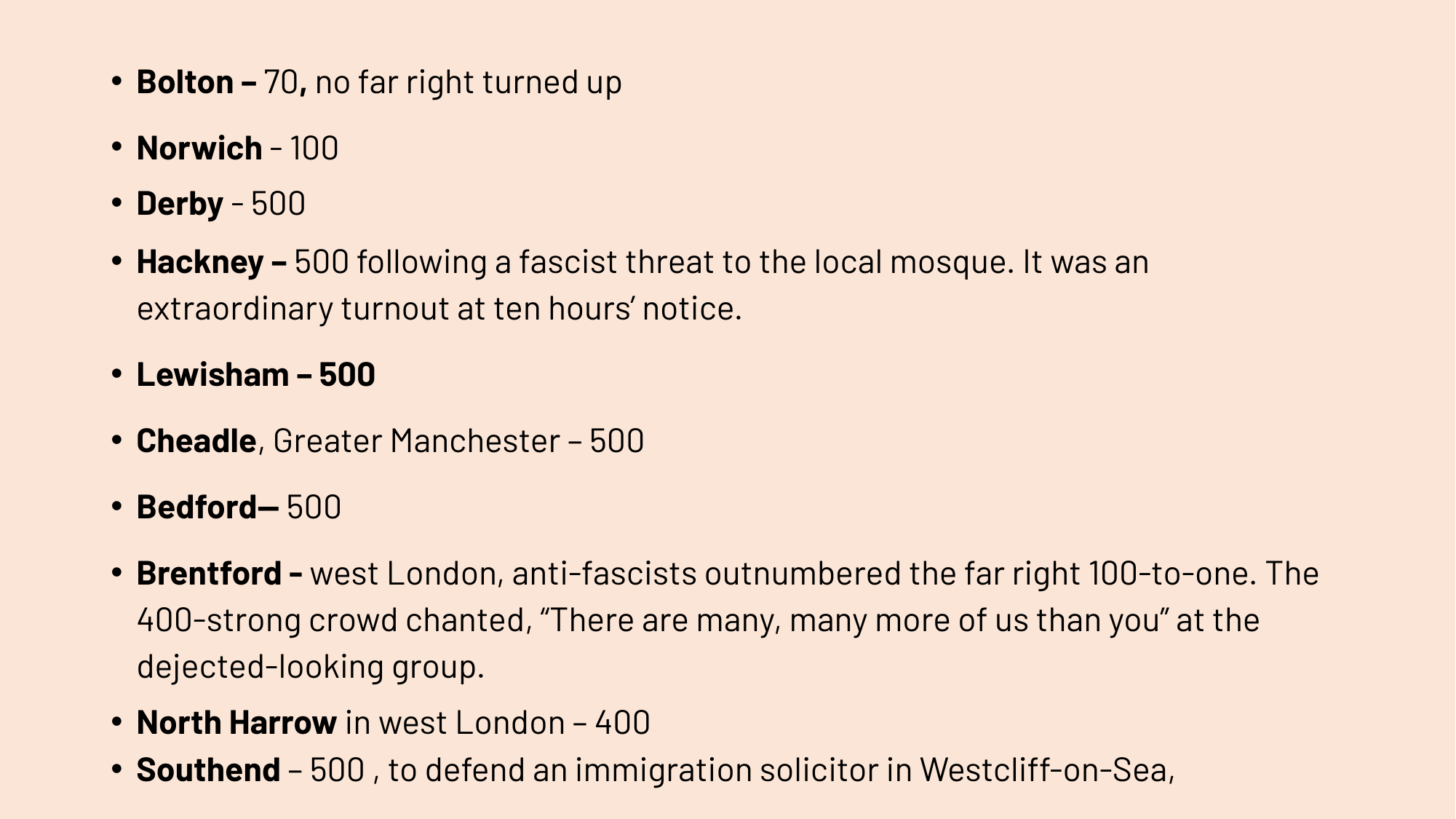

Bolton – 70, no far right turned up
Norwich - 100
Derby - 500
Hackney – 500 following a fascist threat to the local mosque. It was an extraordinary turnout at ten hours’ notice.
Lewisham – 500
Cheadle, Greater Manchester – 500
Bedford— 500
Brentford - west London, anti-fascists outnumbered the far right 100-to-one. The 400-strong crowd chanted, “There are many, many more of us than you” at the dejected-looking group.
North Harrow in west London – 400
Southend – 500 , to defend an immigration solicitor in Westcliff-on-Sea,